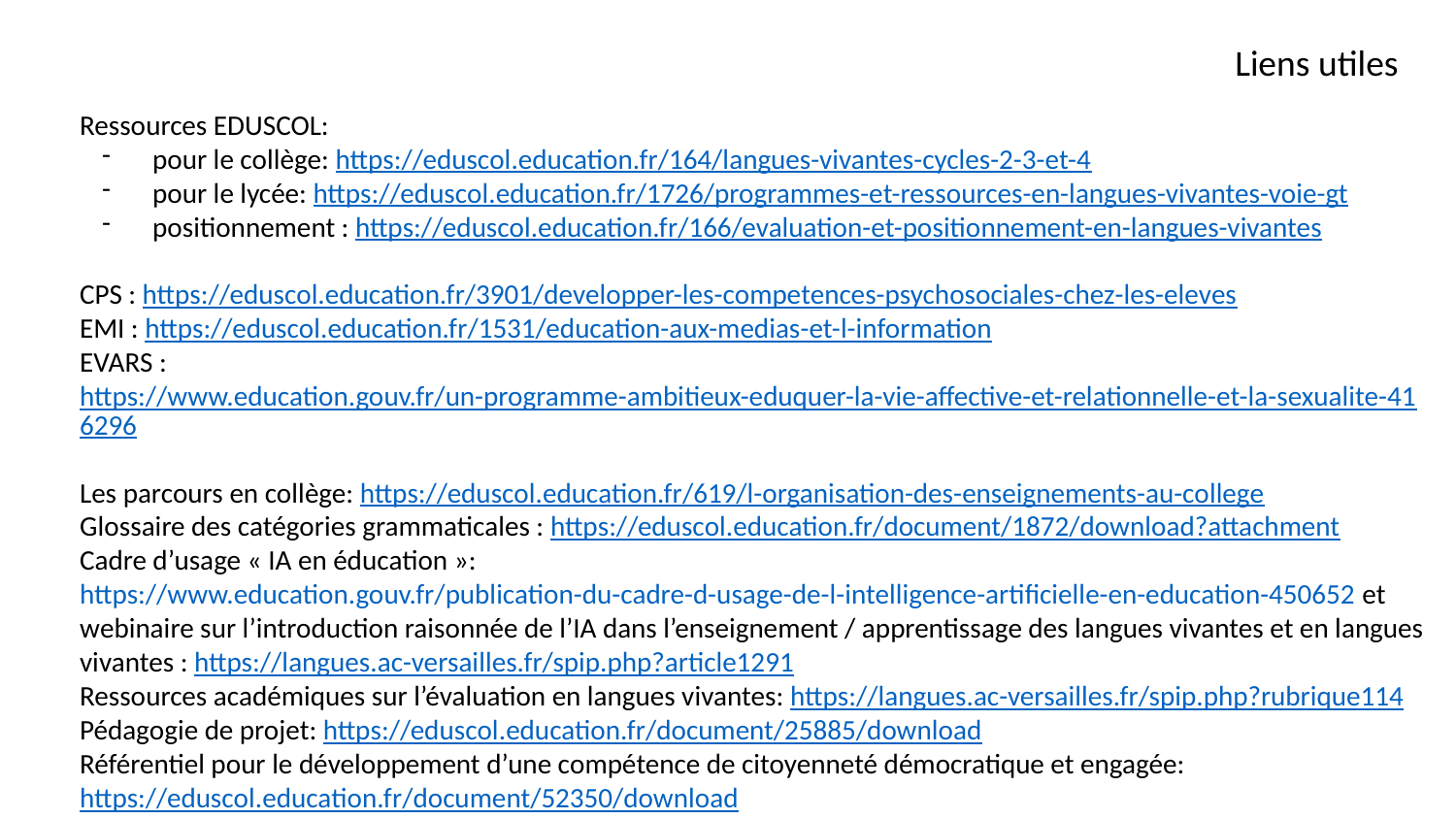

Liens utiles
Ressources EDUSCOL:
pour le collège: https://eduscol.education.fr/164/langues-vivantes-cycles-2-3-et-4
pour le lycée: https://eduscol.education.fr/1726/programmes-et-ressources-en-langues-vivantes-voie-gt
positionnement : https://eduscol.education.fr/166/evaluation-et-positionnement-en-langues-vivantes

CPS : https://eduscol.education.fr/3901/developper-les-competences-psychosociales-chez-les-eleves
EMI : https://eduscol.education.fr/1531/education-aux-medias-et-l-information
EVARS : https://www.education.gouv.fr/un-programme-ambitieux-eduquer-la-vie-affective-et-relationnelle-et-la-sexualite-416296
Les parcours en collège: https://eduscol.education.fr/619/l-organisation-des-enseignements-au-college
Glossaire des catégories grammaticales : https://eduscol.education.fr/document/1872/download?attachment
Cadre d’usage « IA en éducation »: https://www.education.gouv.fr/publication-du-cadre-d-usage-de-l-intelligence-artificielle-en-education-450652 et webinaire sur l’introduction raisonnée de l’IA dans l’enseignement / apprentissage des langues vivantes et en langues vivantes : https://langues.ac-versailles.fr/spip.php?article1291
Ressources académiques sur l’évaluation en langues vivantes: https://langues.ac-versailles.fr/spip.php?rubrique114 Pédagogie de projet: https://eduscol.education.fr/document/25885/download
Référentiel pour le développement d’une compétence de citoyenneté démocratique et engagée: https://eduscol.education.fr/document/52350/download

m@gistère PILCO : https://magistere.education.fr/ac-rennes/course/view.php?id=7524&section=1